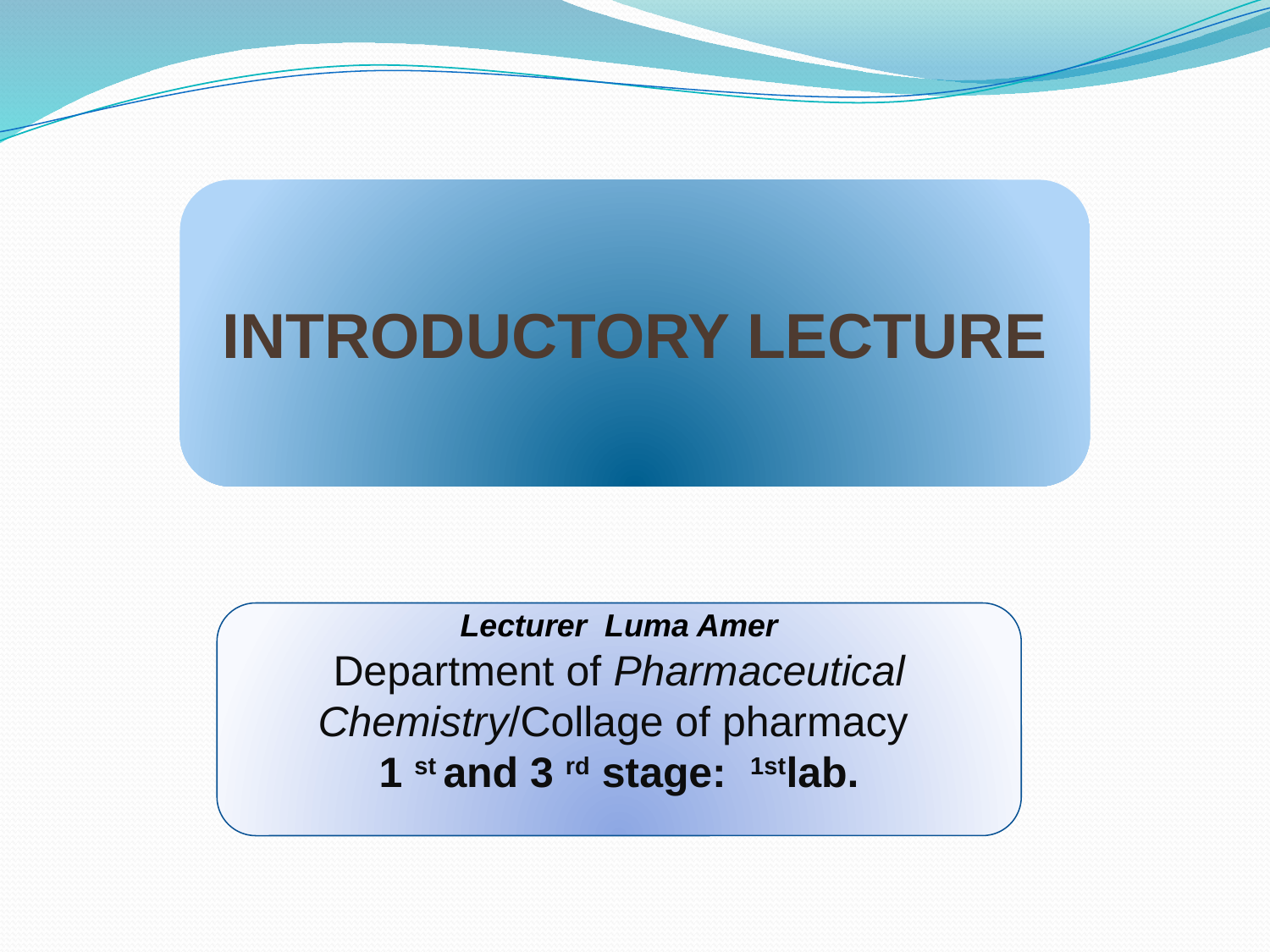

Introductory Lecture
Lecturer  Luma Amer
Department of Pharmaceutical Chemistry/Collage of pharmacy
1 st and 3 rd stage:  1stlab.